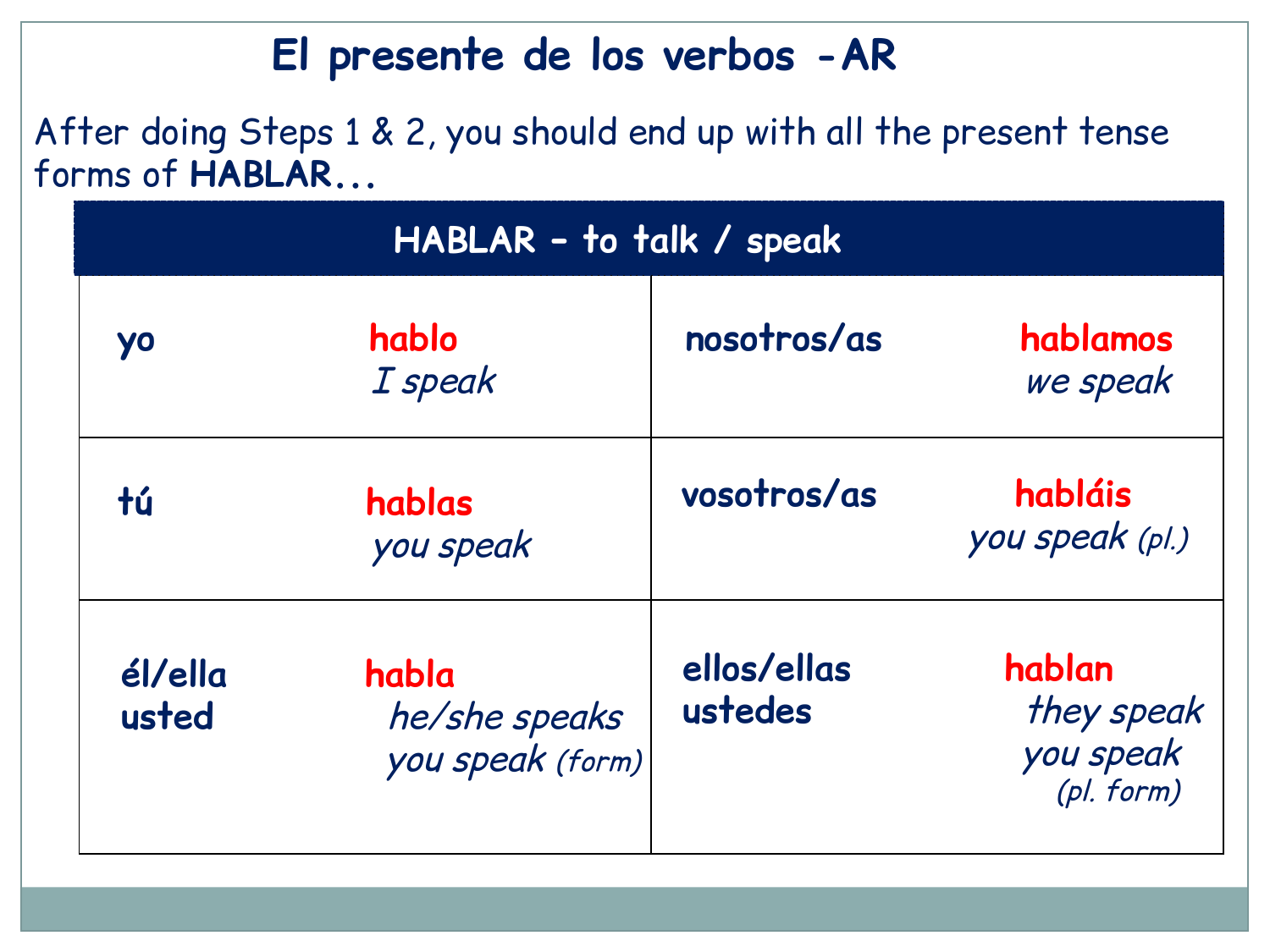

El presente de los verbos -AR
After doing Steps 1 & 2, you should end up with all the present tense forms of HABLAR...

|  |  |
| --- | --- |
|  |  |
|  |  |
|  |  |
HABLAR – to talk / speak
yo              hablo
                        I speak
nosotros/as         hablamos
                                we speak
vosotros/as         habláis
                           you speak (pl.)
tú              hablas
                        you speak
ellos/ellas          hablan
ustedes                    they speak
		        you speak
                                            (pl. form)
él/ella         habla
usted                he/she speaks
                         you speak (form)